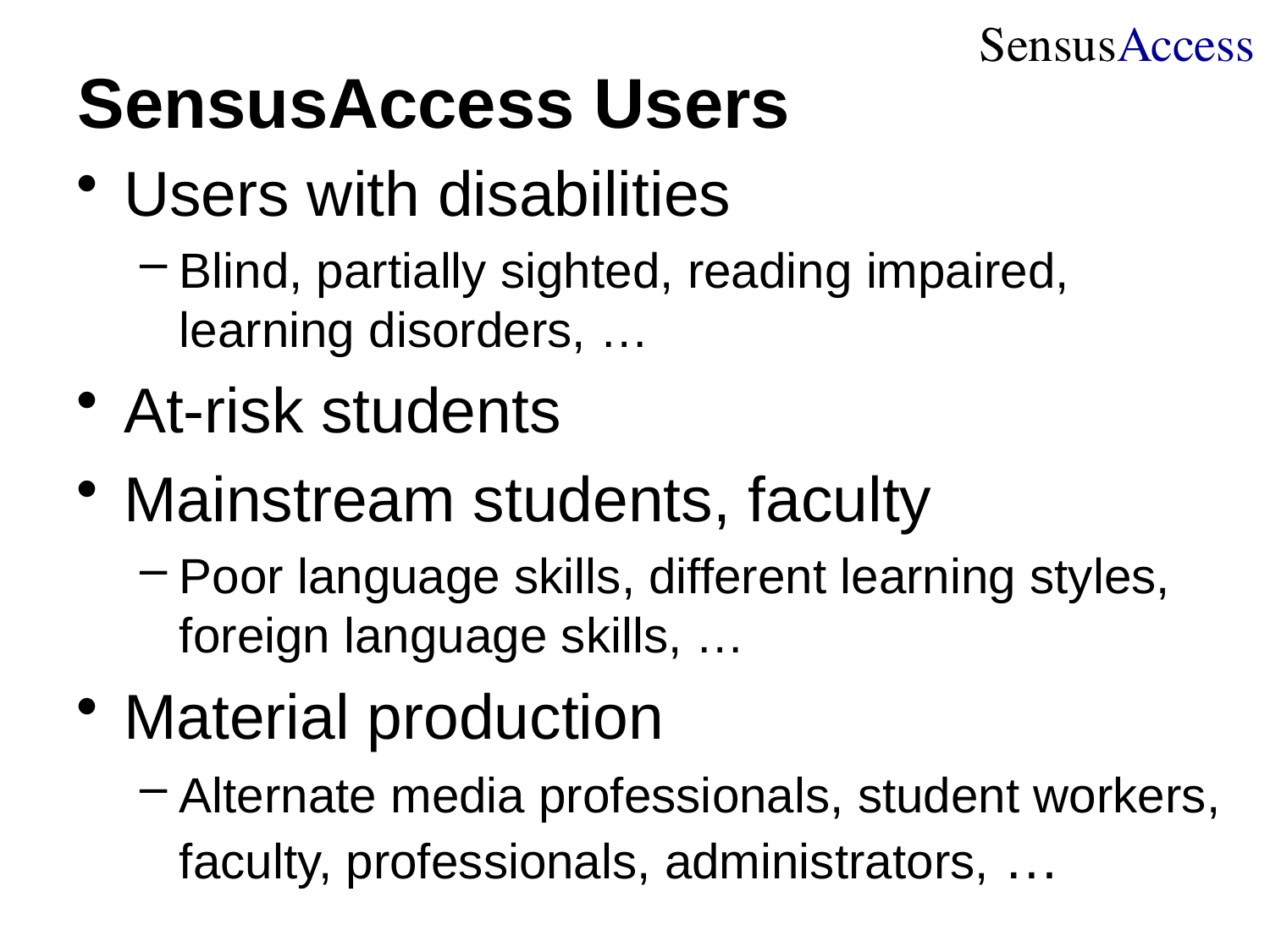

# SensusAccess Users
Users with disabilities
Blind, partially sighted, reading impaired, learning disorders, …
At-risk students
Mainstream students, faculty
Poor language skills, different learning styles, foreign language skills, …
Material production
Alternate media professionals, student workers, faculty, professionals, administrators, …